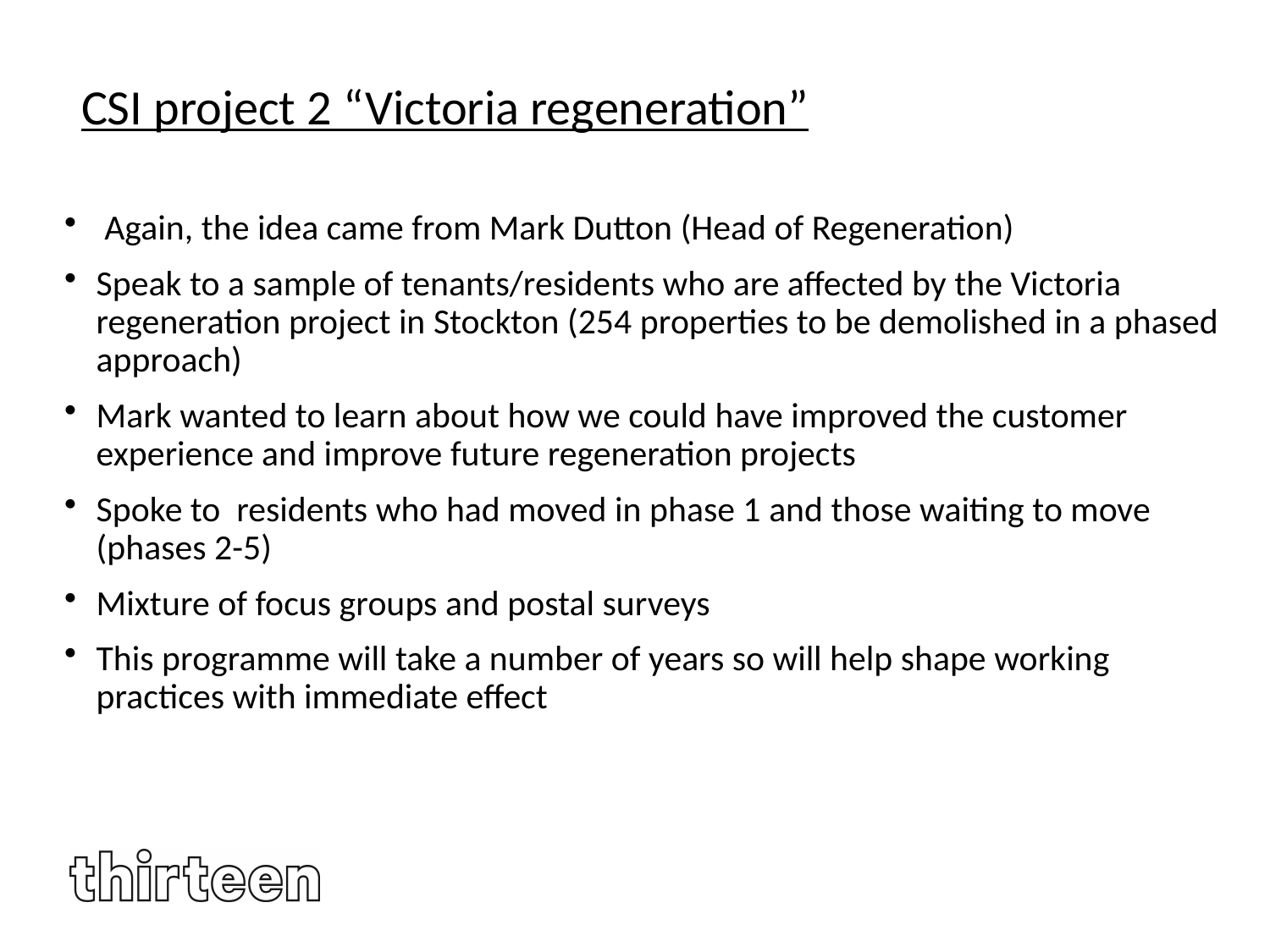

# CSI project 2 “Victoria regeneration”
 Again, the idea came from Mark Dutton (Head of Regeneration)
Speak to a sample of tenants/residents who are affected by the Victoria regeneration project in Stockton (254 properties to be demolished in a phased approach)
Mark wanted to learn about how we could have improved the customer experience and improve future regeneration projects
Spoke to  residents who had moved in phase 1 and those waiting to move (phases 2-5)
Mixture of focus groups and postal surveys
This programme will take a number of years so will help shape working practices with immediate effect